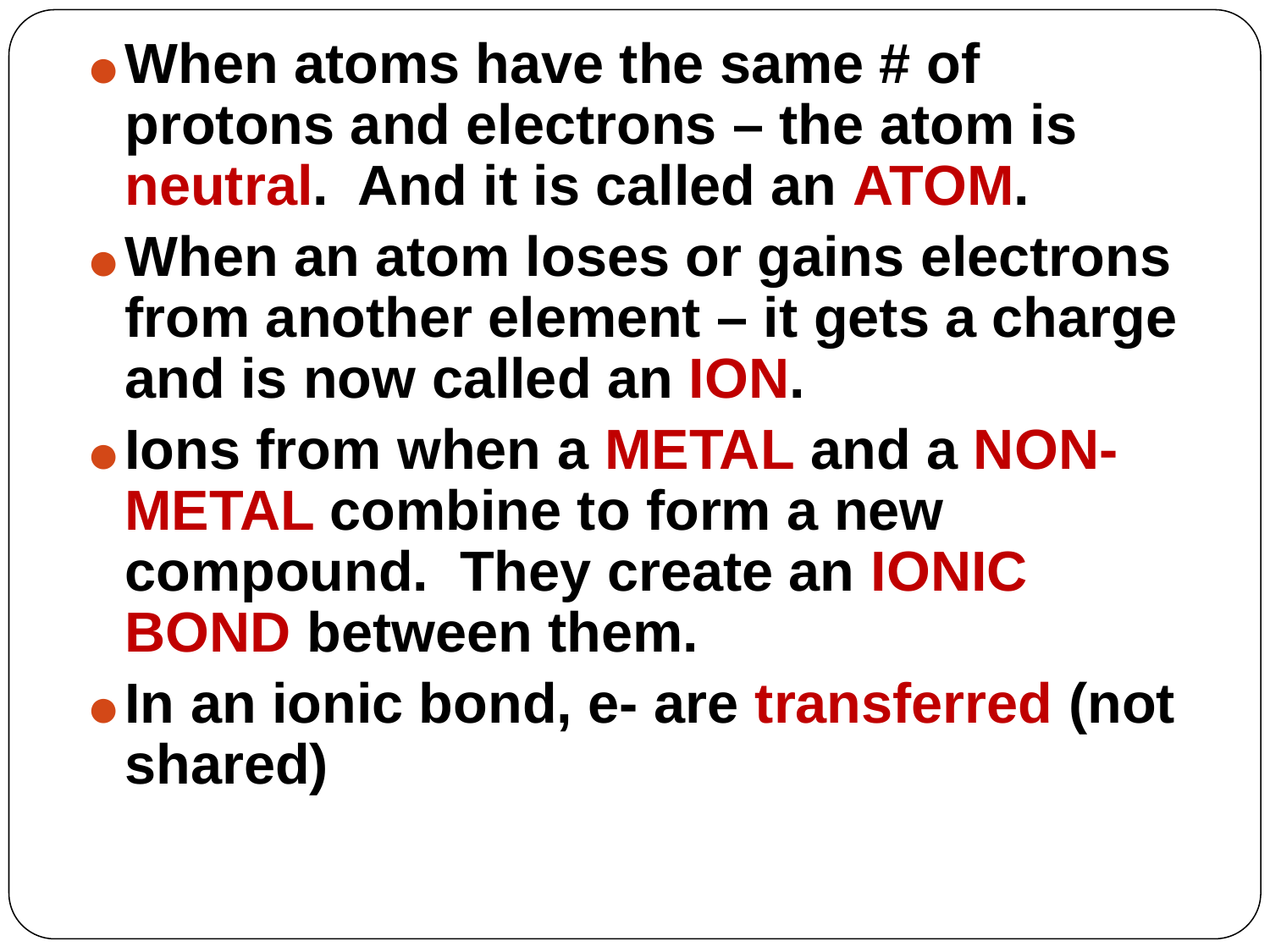

When atoms have the same # of protons and electrons – the atom is neutral.  And it is called an ATOM.
When an atom loses or gains electrons from another element – it gets a charge and is now called an ION.
Ions from when a METAL and a NON-METAL combine to form a new compound.  They create an IONIC BOND between them.
In an ionic bond, e- are transferred (not shared)